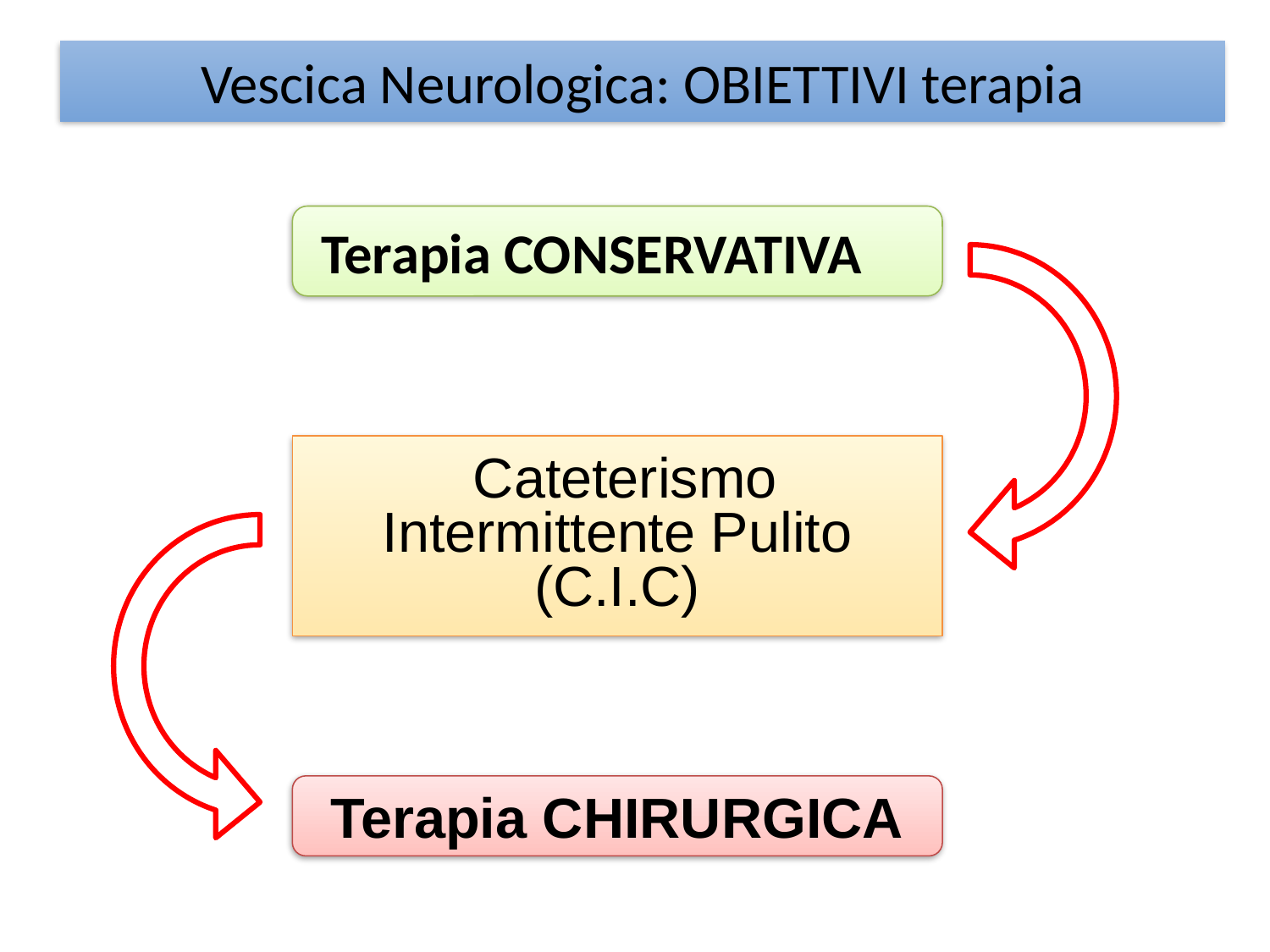

Vescica Neurologica: OBIETTIVI terapia
Terapia CONSERVATIVA

 Cateterismo Intermittente Pulito (C.I.C)

Terapia CHIRURGICA